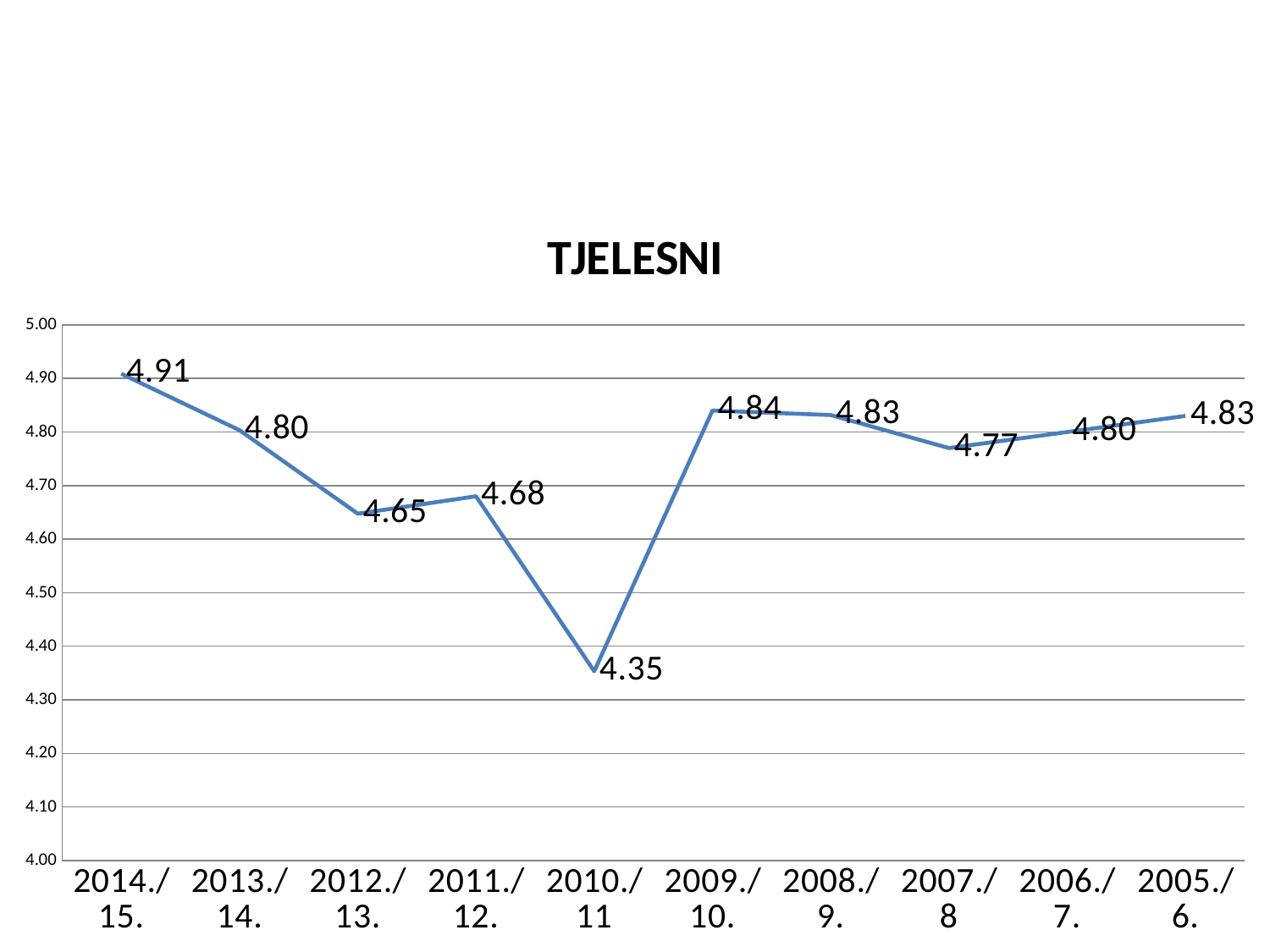

#

### Chart: TJELESNI

| Category |  |
|---|---|
| 2014./15. | 4.9087499999999995 |
| 2013./14. | 4.803333333333333 |
| 2012./13. | 4.6475 |
| 2011./12. | 4.68 |
| 2010./11 | 4.3533333333333335 |
| 2009./10. | 4.84 |
| 2008./9. | 4.83166666666667 |
| 2007./8 | 4.77 |
| 2006./7. | 4.8 |
| 2005./6. | 4.83 |